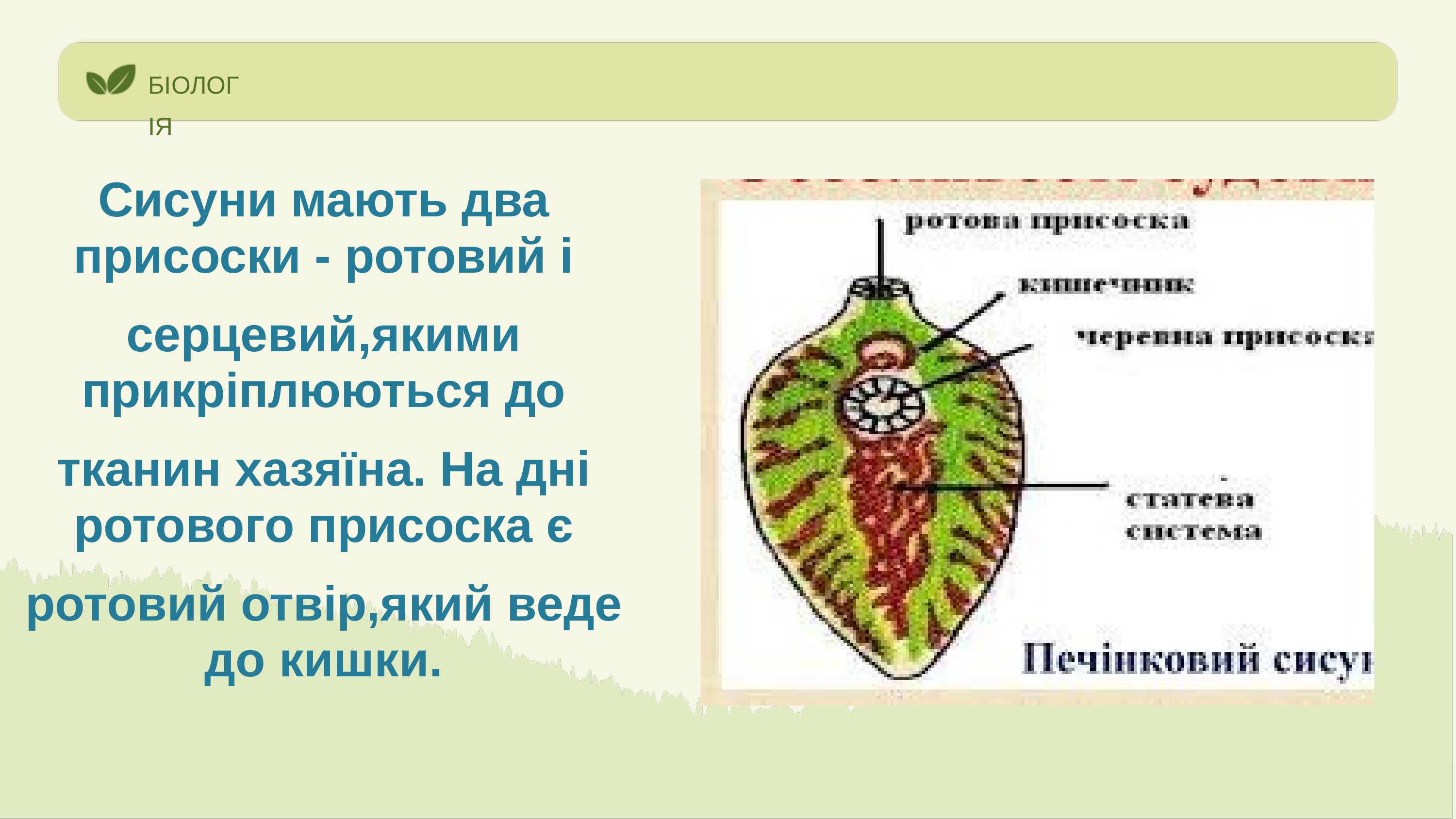

БІОЛОГІЯ
Сисуни мають два
присоски - ротовий і
серцевий,якими
прикріплюються до
тканин хазяїна. На дні
ротового присоска є
ротовий отвір,який веде
до кишки.